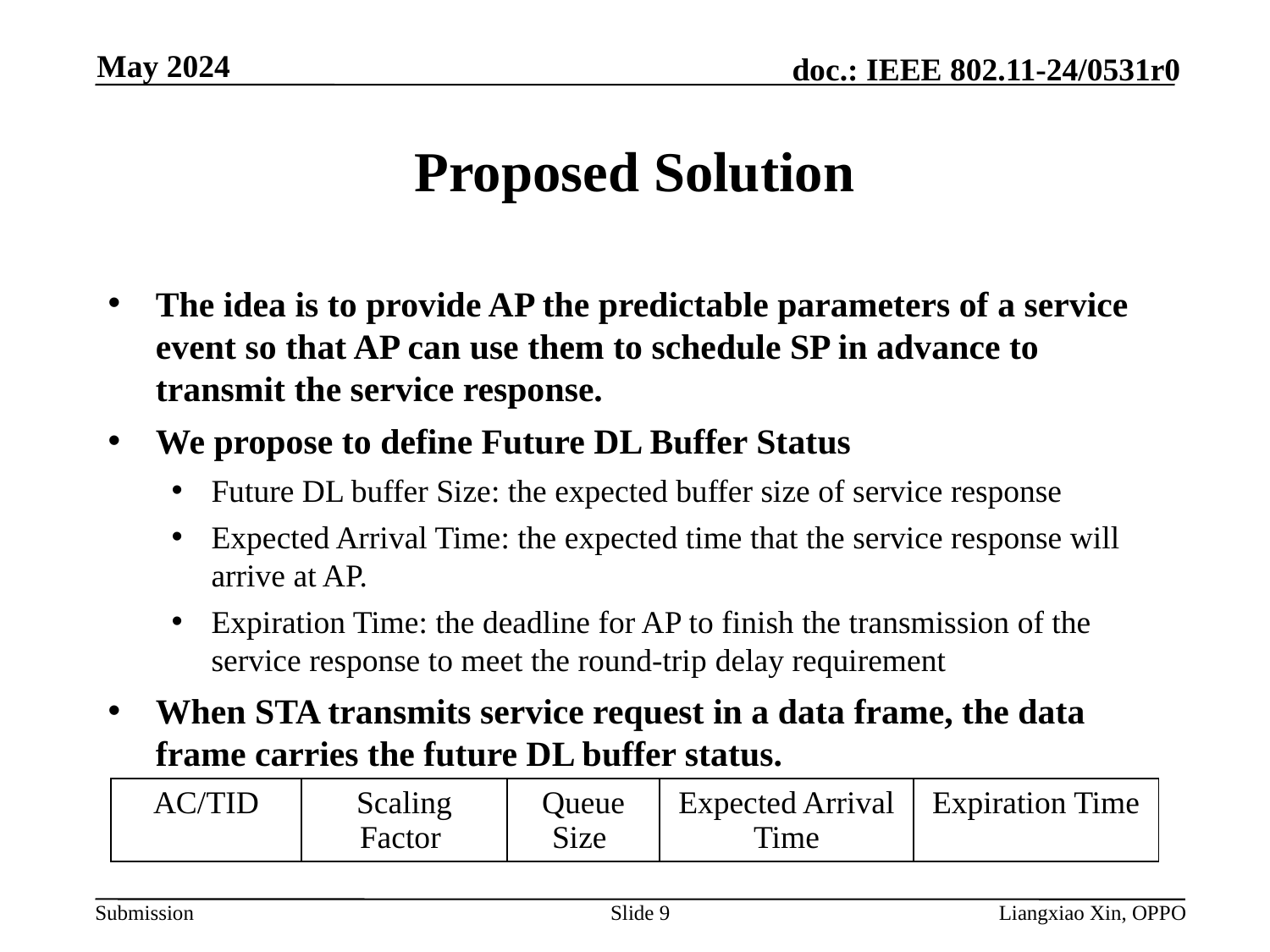

May 2024
# Proposed Solution
The idea is to provide AP the predictable parameters of a service event so that AP can use them to schedule SP in advance to transmit the service response.
We propose to define Future DL Buffer Status
Future DL buffer Size: the expected buffer size of service response
Expected Arrival Time: the expected time that the service response will arrive at AP.
Expiration Time: the deadline for AP to finish the transmission of the service response to meet the round-trip delay requirement
When STA transmits service request in a data frame, the data frame carries the future DL buffer status.

| AC/TID | Scaling Factor | Queue Size | Expected Arrival Time | Expiration Time |
| --- | --- | --- | --- | --- |
Slide 9
Liangxiao Xin, OPPO